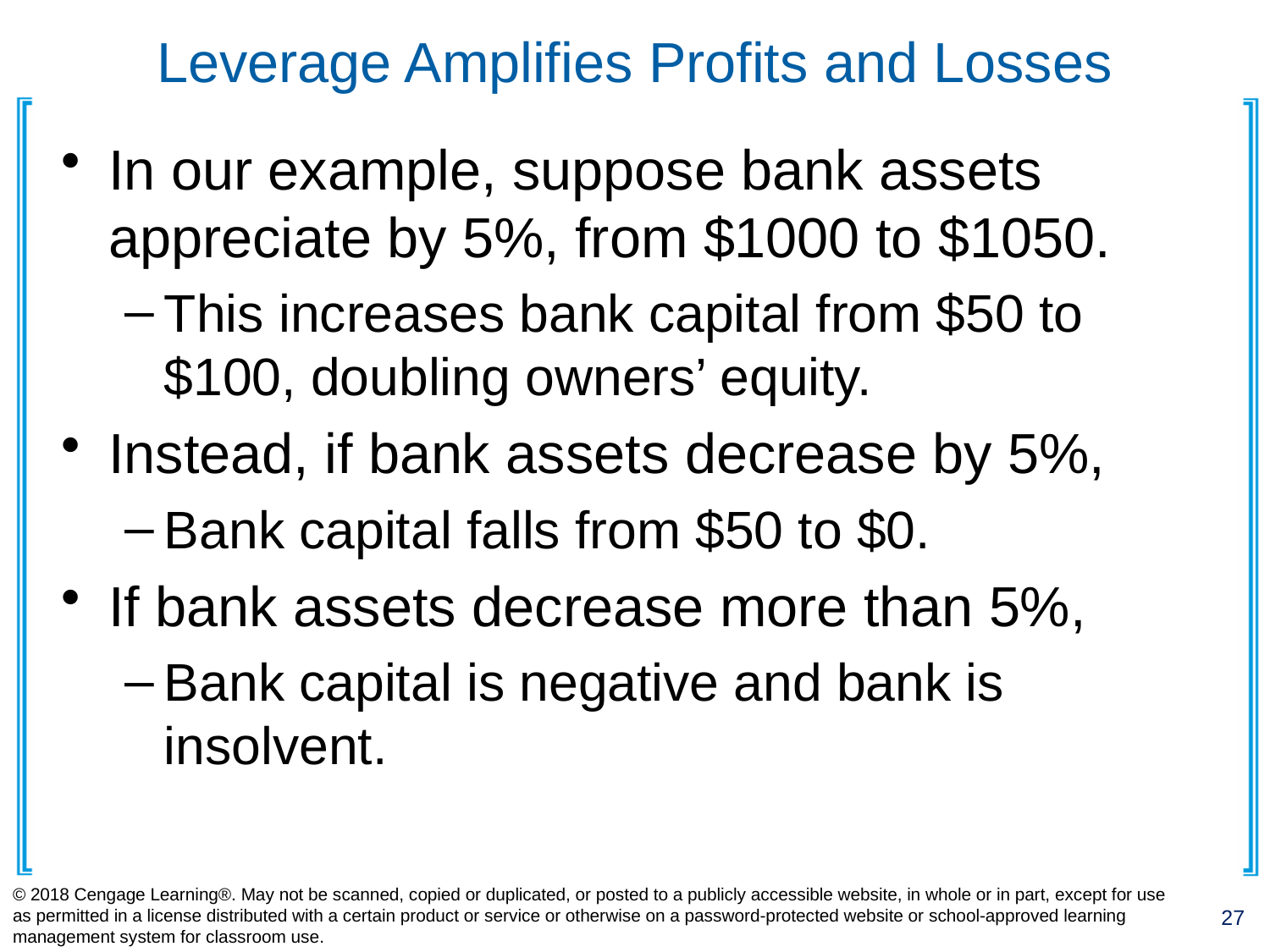

# Leverage Amplifies Profits and Losses
In our example, suppose bank assets appreciate by 5%, from $1000 to $1050.
This increases bank capital from $50 to $100, doubling owners’ equity.
Instead, if bank assets decrease by 5%,
Bank capital falls from $50 to $0.
If bank assets decrease more than 5%,
Bank capital is negative and bank is insolvent.
© 2018 Cengage Learning®. May not be scanned, copied or duplicated, or posted to a publicly accessible website, in whole or in part, except for use as permitted in a license distributed with a certain product or service or otherwise on a password-protected website or school-approved learning management system for classroom use.
27